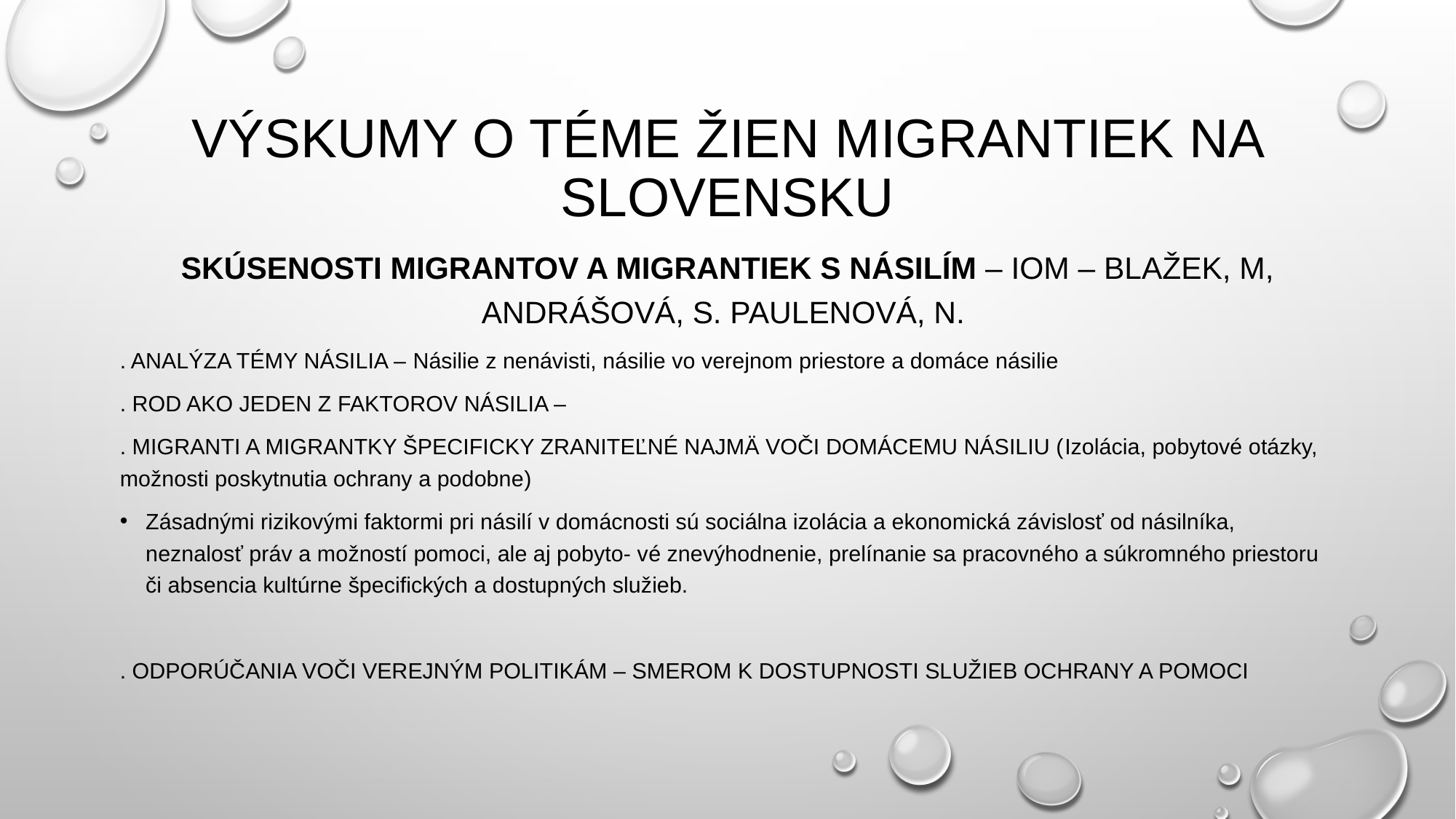

# Výskumy o téme žien migrantiek na slovensku
Skúsenosti migrantov a migrantiek s násilím – IOM – blažek, M, andrášová, s. Paulenová, n.
. Analýza témy násilia – Násilie z nenávisti, násilie vo verejnom priestore a domáce násilie
. Rod ako jeden z faktorov násilia –
. Migranti a migrantky špecificky zraniteľné najmä voči domácemu násiliu (Izolácia, pobytové otázky, možnosti poskytnutia ochrany a podobne)
Zásadnými rizikovými faktormi pri násilí v domácnosti sú sociálna izolácia a ekonomická závislosť od násilníka, neznalosť práv a možností pomoci, ale aj pobyto- vé znevýhodnenie, prelínanie sa pracovného a súkromného priestoru či absencia kultúrne špecifických a dostupných služieb.

. Odporúčania voči verejným politikám – smerom k dostupnosti služieb ochrany a pomoci